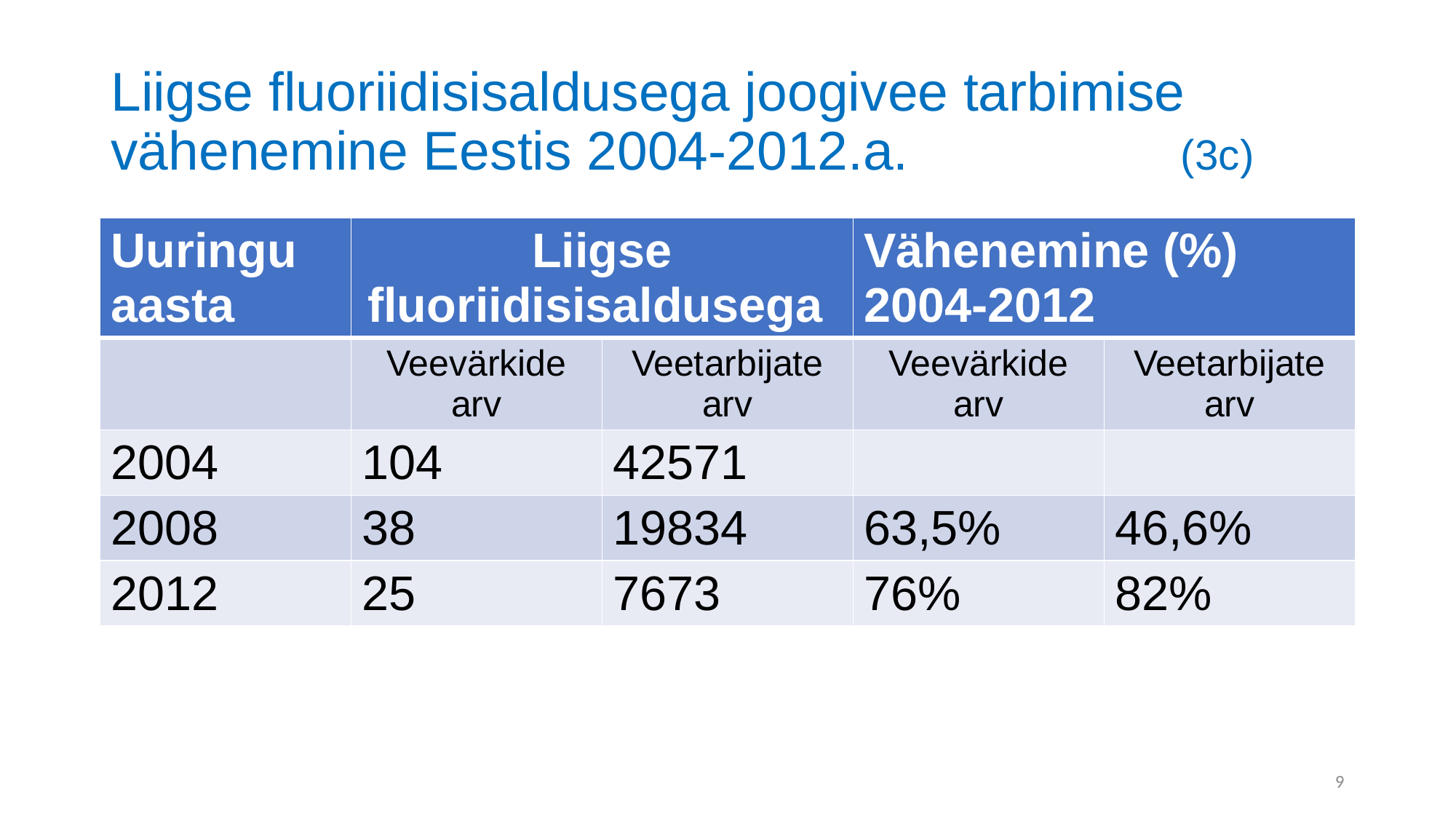

# Liigse fluoriidisisaldusega joogivee tarbimise vähenemine Eestis 2004-2012.a.                  (3c)
| Uuringu aasta | Liigse fluoriidisisaldusega |  | Vähenemine (%) 2004-2012 |  |
| --- | --- | --- | --- | --- |
|  | Veevärkide arv | Veetarbijate arv | Veevärkide arv | Veetarbijate arv |
| 2004 | 104 | 42571 |  |  |
| 2008 | 38 | 19834 | 63,5% | 46,6% |
| 2012 | 25 | 7673 | 76% | 82% |
9